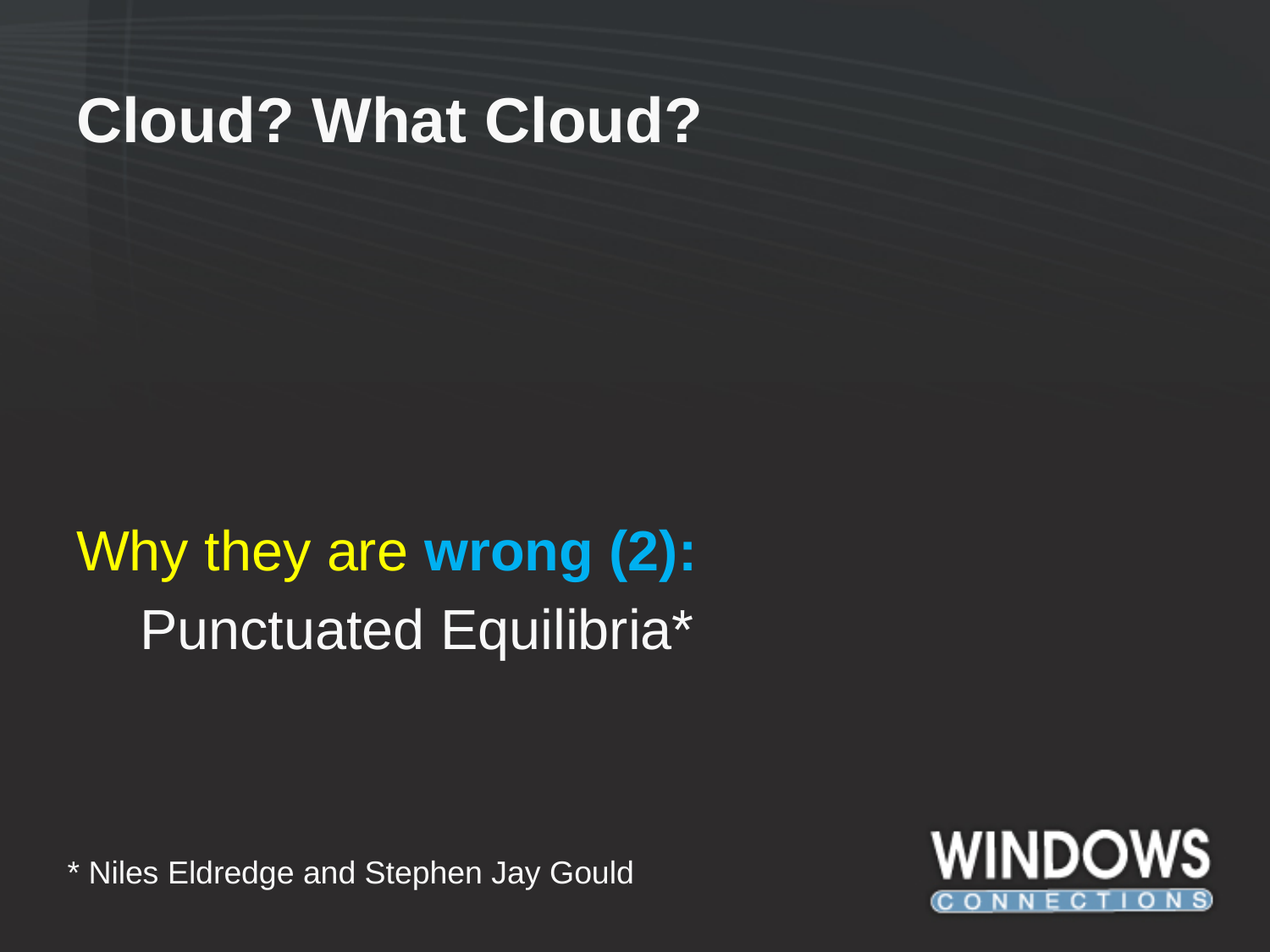

# Cloud? What Cloud?
Why they are wrong (2):
Punctuated Equilibria*
* Niles Eldredge and Stephen Jay Gould